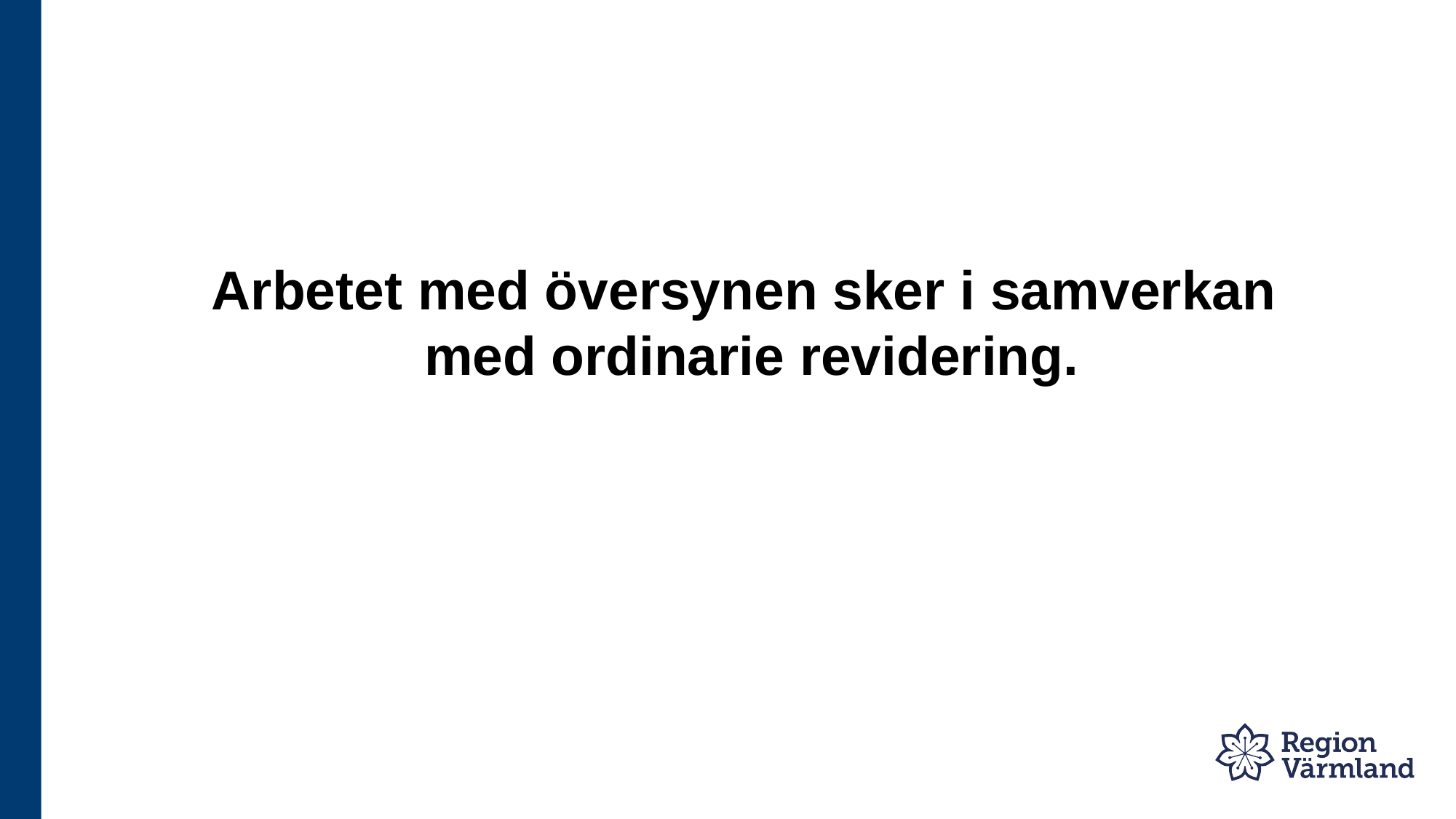

# Arbetet med översynen sker i samverkan med ordinarie revidering.